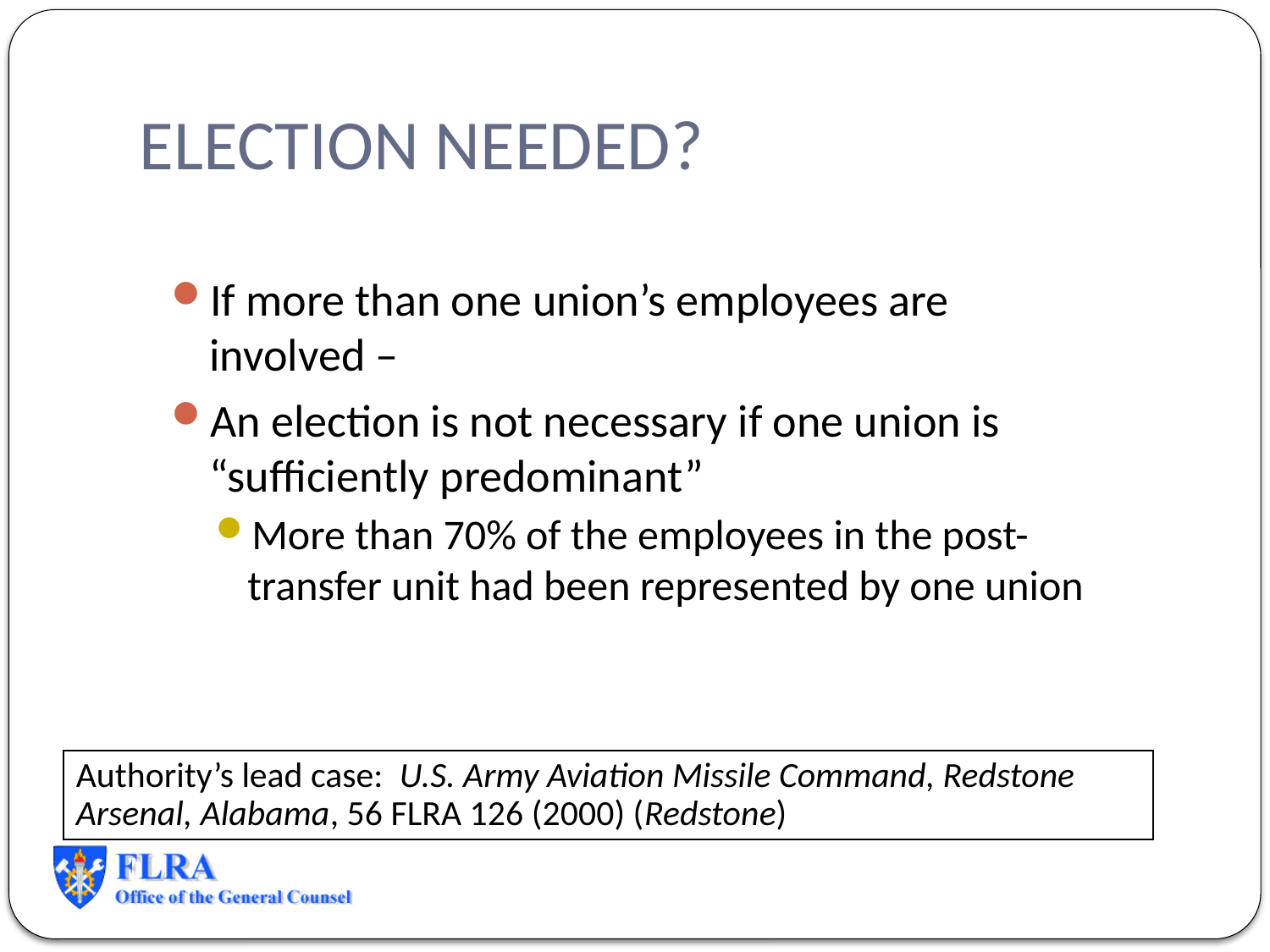

# ELECTION NEEDED?
If more than one union’s employees are involved –
An election is not necessary if one union is  “sufficiently predominant”
More than 70% of the employees in the post-transfer unit had been represented by one union
Authority’s lead case:  U.S. Army Aviation Missile Command, Redstone Arsenal, Alabama, 56 FLRA 126 (2000) (Redstone)